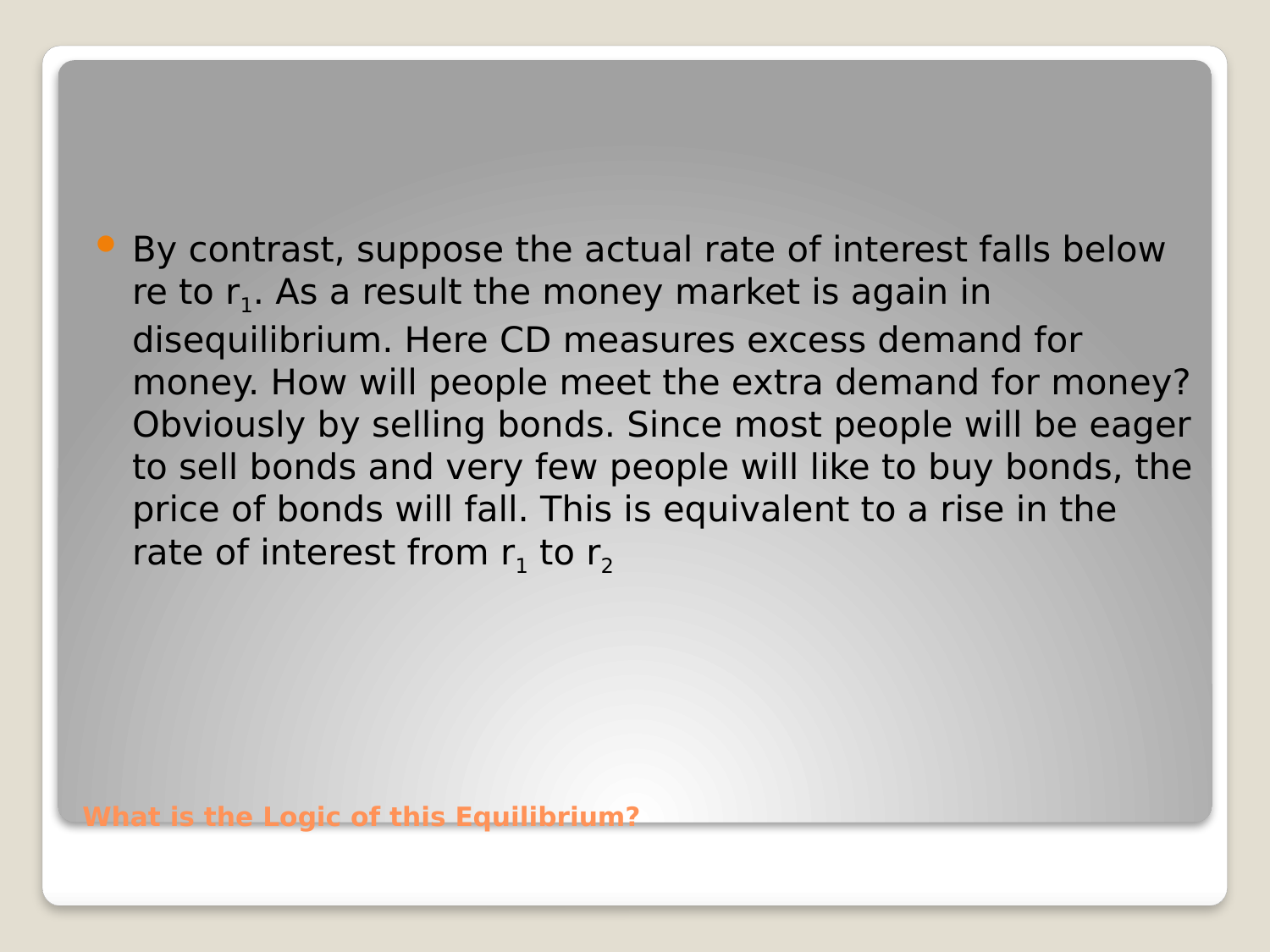

By contrast, suppose the actual rate of interest falls below re to r1. As a result the money market is again in disequilibrium. Here CD measures excess demand for money. How will people meet the extra demand for money? Obviously by selling bonds. Since most people will be eager to sell bonds and very few people will like to buy bonds, the price of bonds will fall. This is equivalent to a rise in the rate of interest from r1 to r2
# What is the Logic of this Equilibrium?